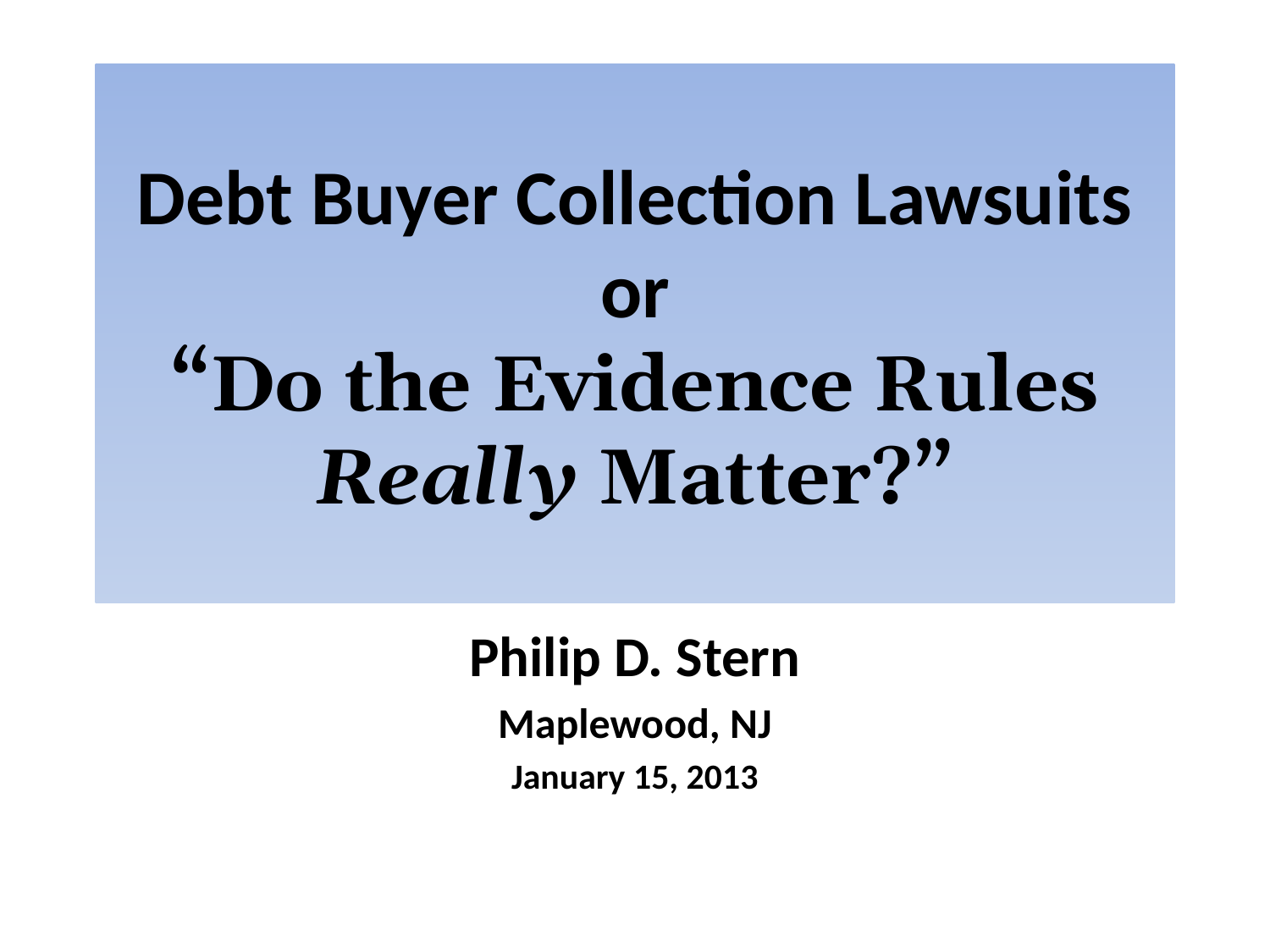

# Debt Buyer Collection Lawsuits or “Do the Evidence Rules Really Matter?”
Philip D. Stern
Maplewood, NJ
January 15, 2013